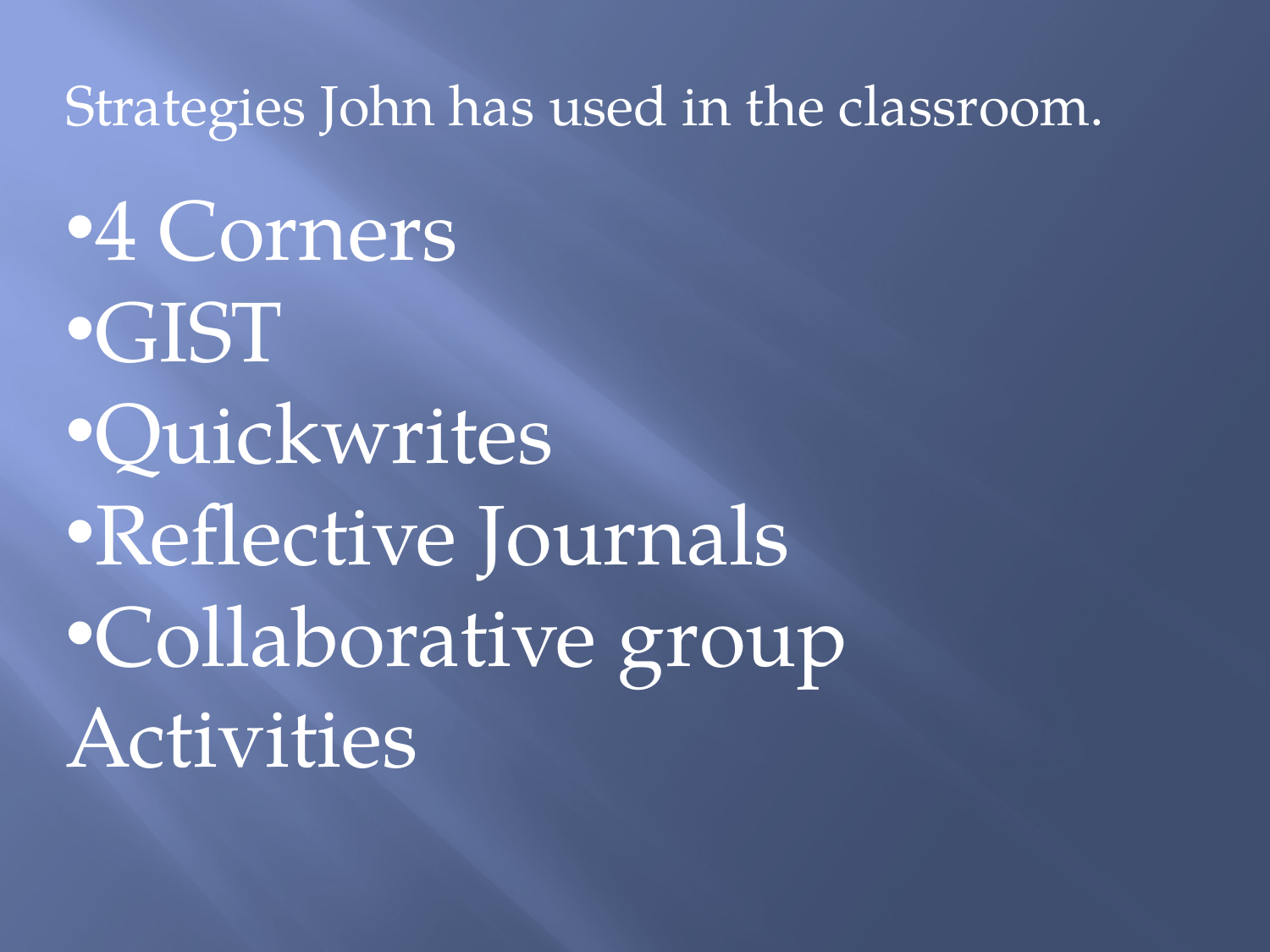

Strategies John has used in the classroom.

4 Corners
GIST
Quickwrites
Reflective Journals
Collaborative group Activities